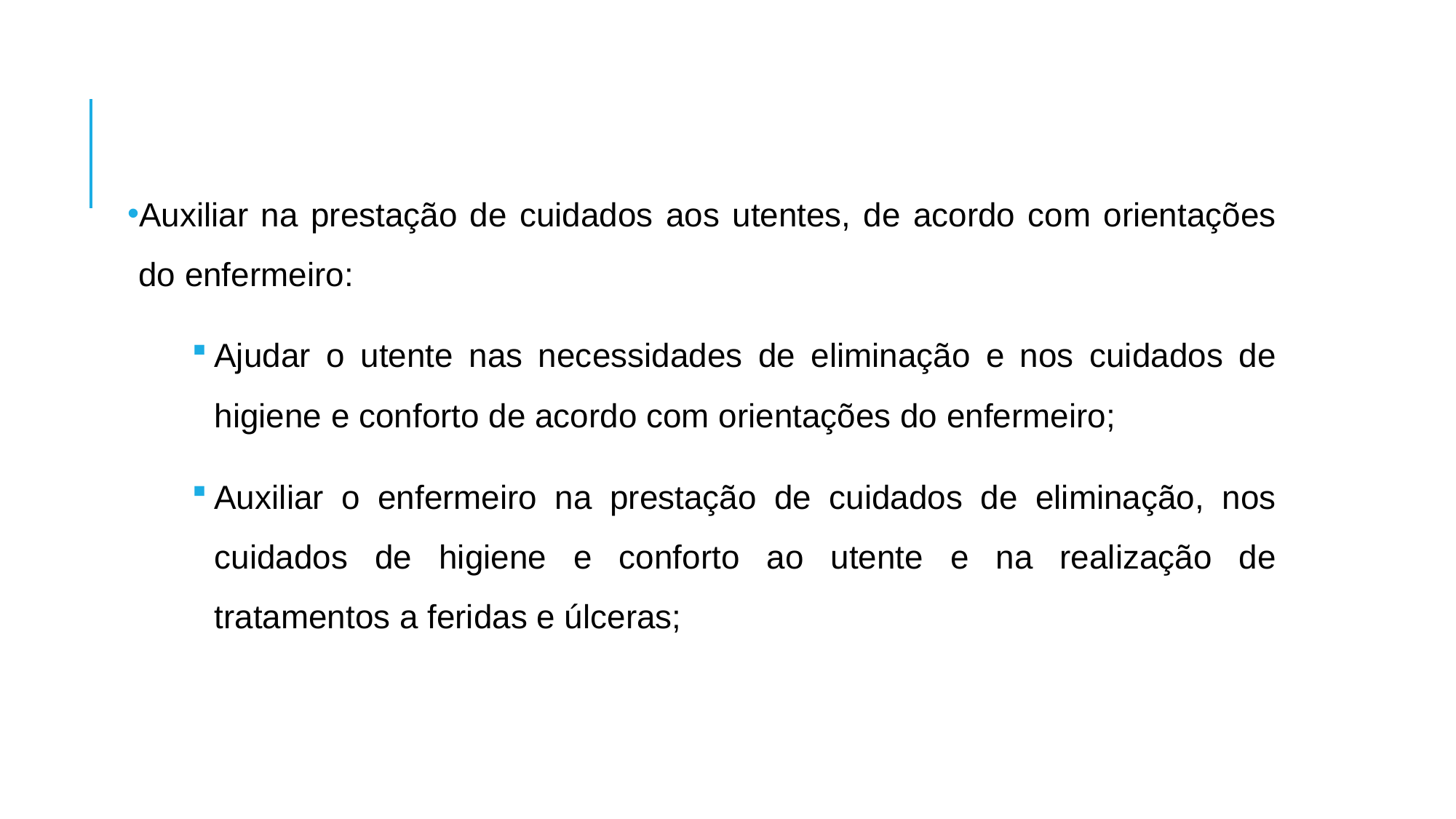

Auxiliar na prestação de cuidados aos utentes, de acordo com orientações do enfermeiro:
Ajudar o utente nas necessidades de eliminação e nos cuidados de higiene e conforto de acordo com orientações do enfermeiro;
Auxiliar o enfermeiro na prestação de cuidados de eliminação, nos cuidados de higiene e conforto ao utente e na realização de tratamentos a feridas e úlceras;